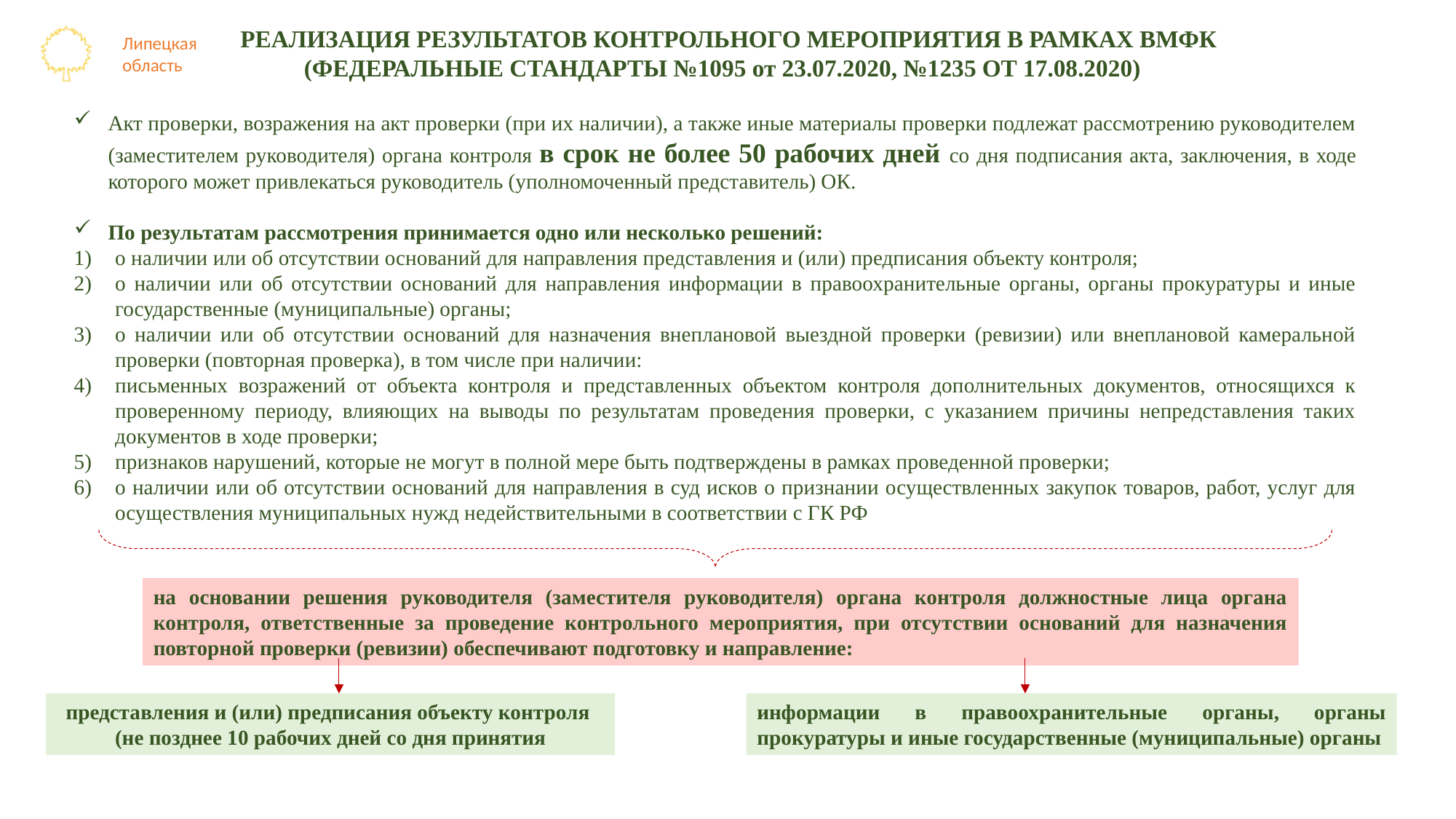

РЕАЛИЗАЦИЯ РЕЗУЛЬТАТОВ КОНТРОЛЬНОГО МЕРОПРИЯТИЯ В РАМКАХ ВМФК
(ФЕДЕРАЛЬНЫЕ СТАНДАРТЫ №1095 от 23.07.2020, №1235 ОТ 17.08.2020)
Акт проверки, возражения на акт проверки (при их наличии), а также иные материалы проверки подлежат рассмотрению руководителем (заместителем руководителя) органа контроля в срок не более 50 рабочих дней со дня подписания акта, заключения, в ходе которого может привлекаться руководитель (уполномоченный представитель) ОК.

По результатам рассмотрения принимается одно или несколько решений:
о наличии или об отсутствии оснований для направления представления и (или) предписания объекту контроля;
о наличии или об отсутствии оснований для направления информации в правоохранительные органы, органы прокуратуры и иные государственные (муниципальные) органы;
о наличии или об отсутствии оснований для назначения внеплановой выездной проверки (ревизии) или внеплановой камеральной проверки (повторная проверка), в том числе при наличии:
письменных возражений от объекта контроля и представленных объектом контроля дополнительных документов, относящихся к проверенному периоду, влияющих на выводы по результатам проведения проверки, с указанием причины непредставления таких документов в ходе проверки;
признаков нарушений, которые не могут в полной мере быть подтверждены в рамках проведенной проверки;
о наличии или об отсутствии оснований для направления в суд исков о признании осуществленных закупок товаров, работ, услуг для осуществления муниципальных нужд недействительными в соответствии с ГК РФ
на основании решения руководителя (заместителя руководителя) органа контроля должностные лица органа контроля, ответственные за проведение контрольного мероприятия, при отсутствии оснований для назначения повторной проверки (ревизии) обеспечивают подготовку и направление:
представления и (или) предписания объекту контроля
(не позднее 10 рабочих дней со дня принятия
информации в правоохранительные органы, органы прокуратуры и иные государственные (муниципальные) органы